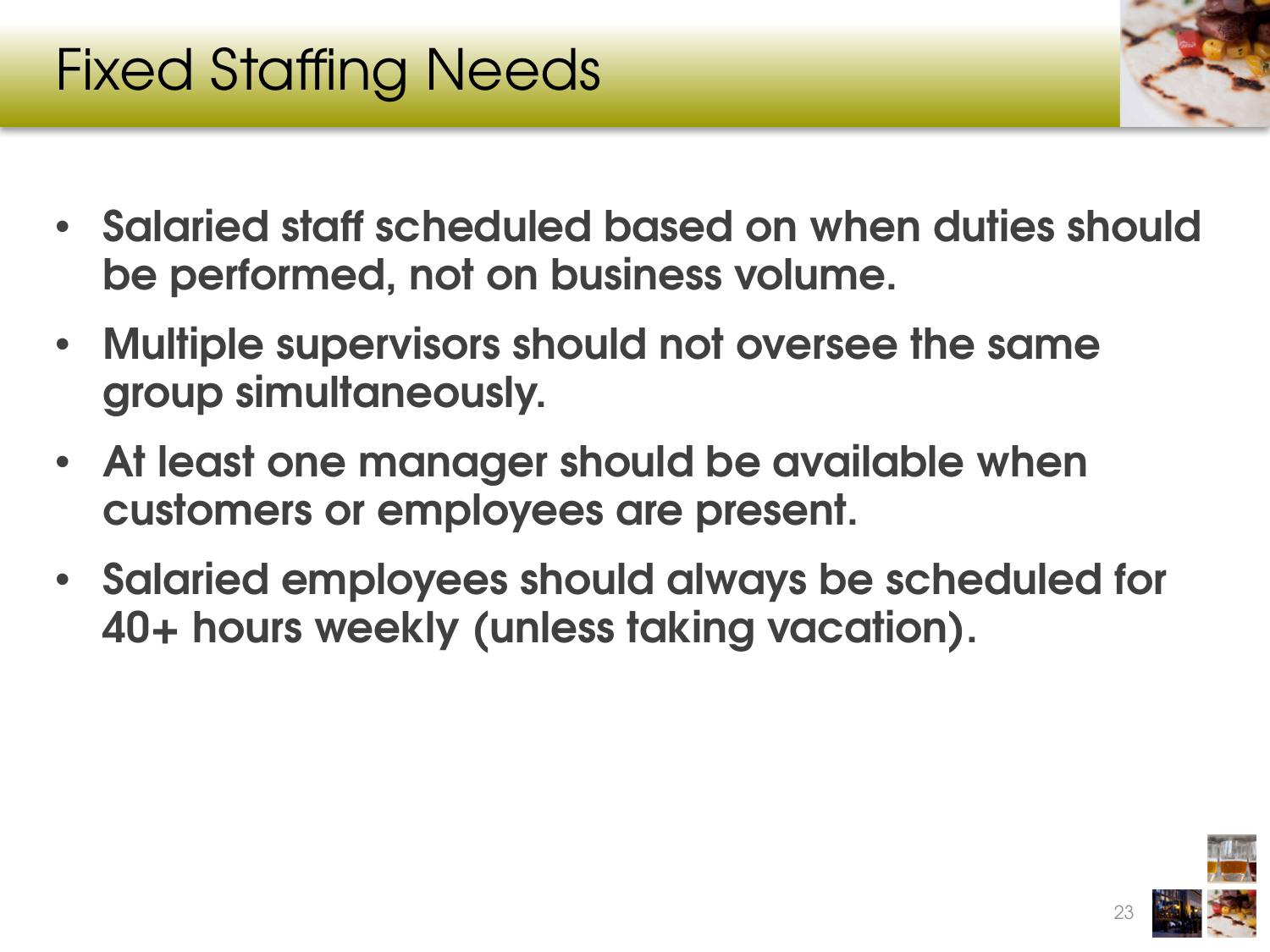

# Fixed Staffing Needs
Salaried staff scheduled based on when duties should be performed, not on business volume.
Multiple supervisors should not oversee the same group simultaneously.
At least one manager should be available when customers or employees are present.
Salaried employees should always be scheduled for 40+ hours weekly (unless taking vacation).
23